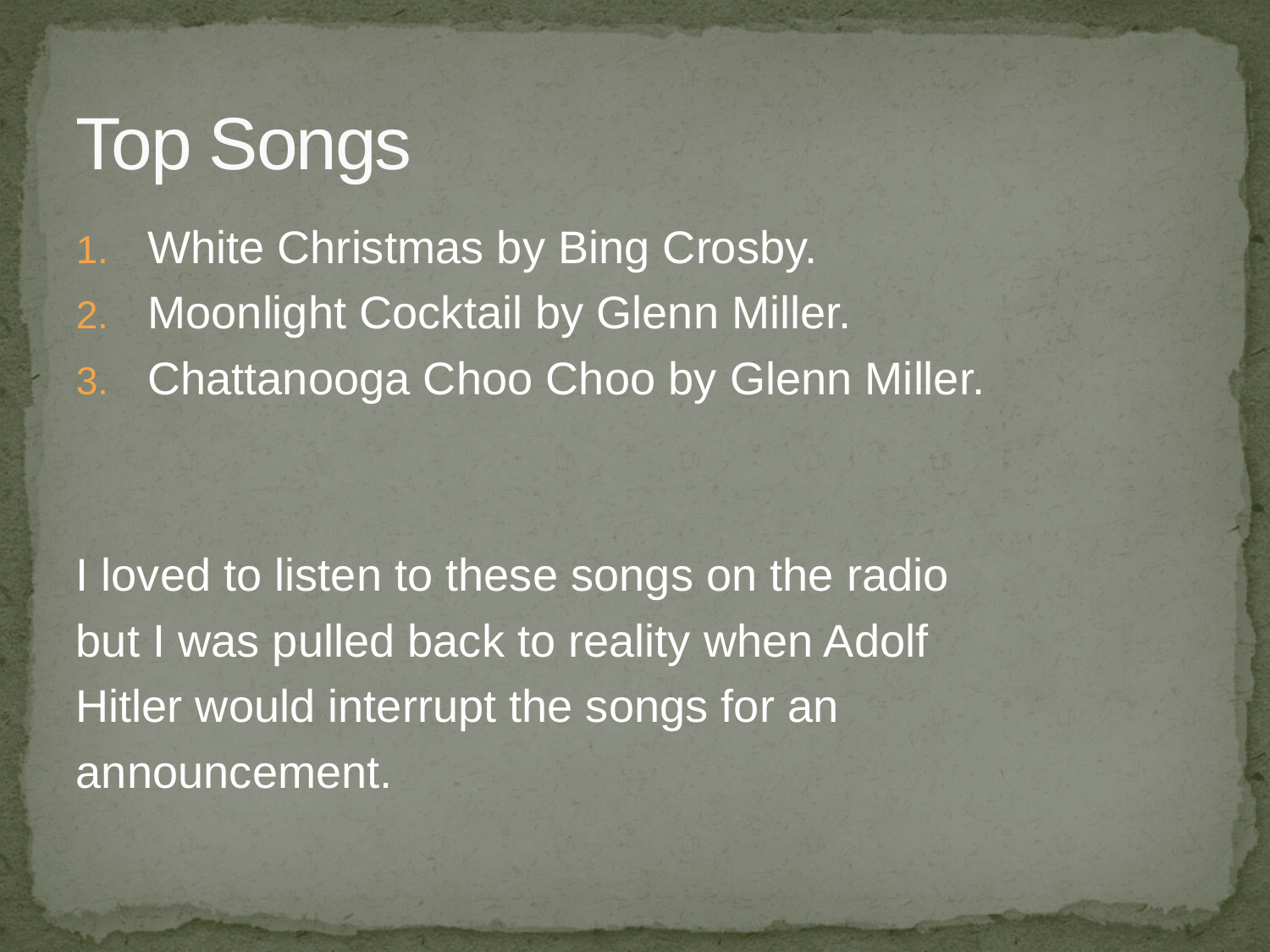

# Top Songs
White Christmas by Bing Crosby.
Moonlight Cocktail by Glenn Miller.
Chattanooga Choo Choo by Glenn Miller.

I loved to listen to these songs on the radio
but I was pulled back to reality when Adolf
Hitler would interrupt the songs for an
announcement.